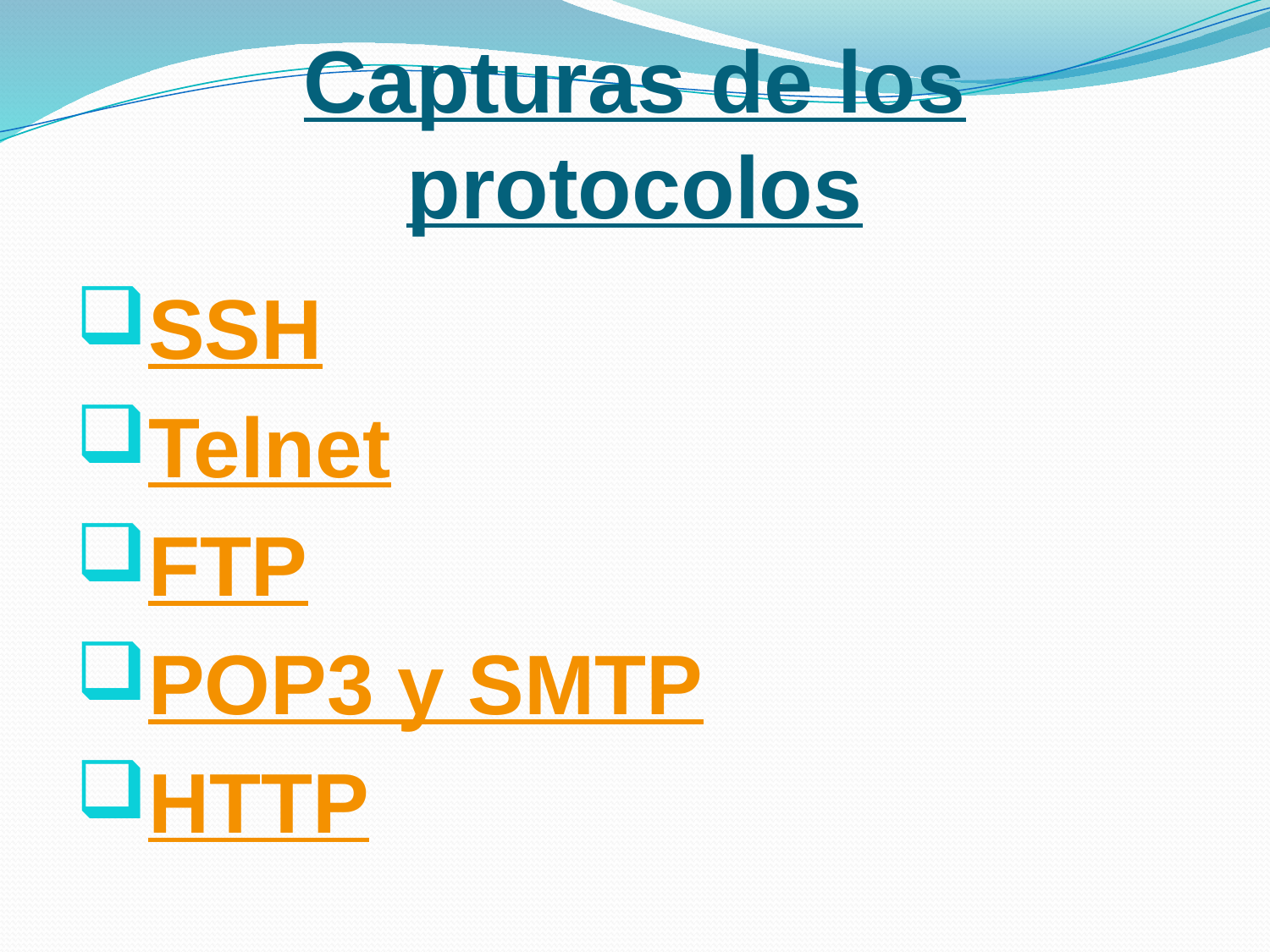

# Capturas de los protocolos
SSH
Telnet
FTP
POP3 y SMTP
HTTP